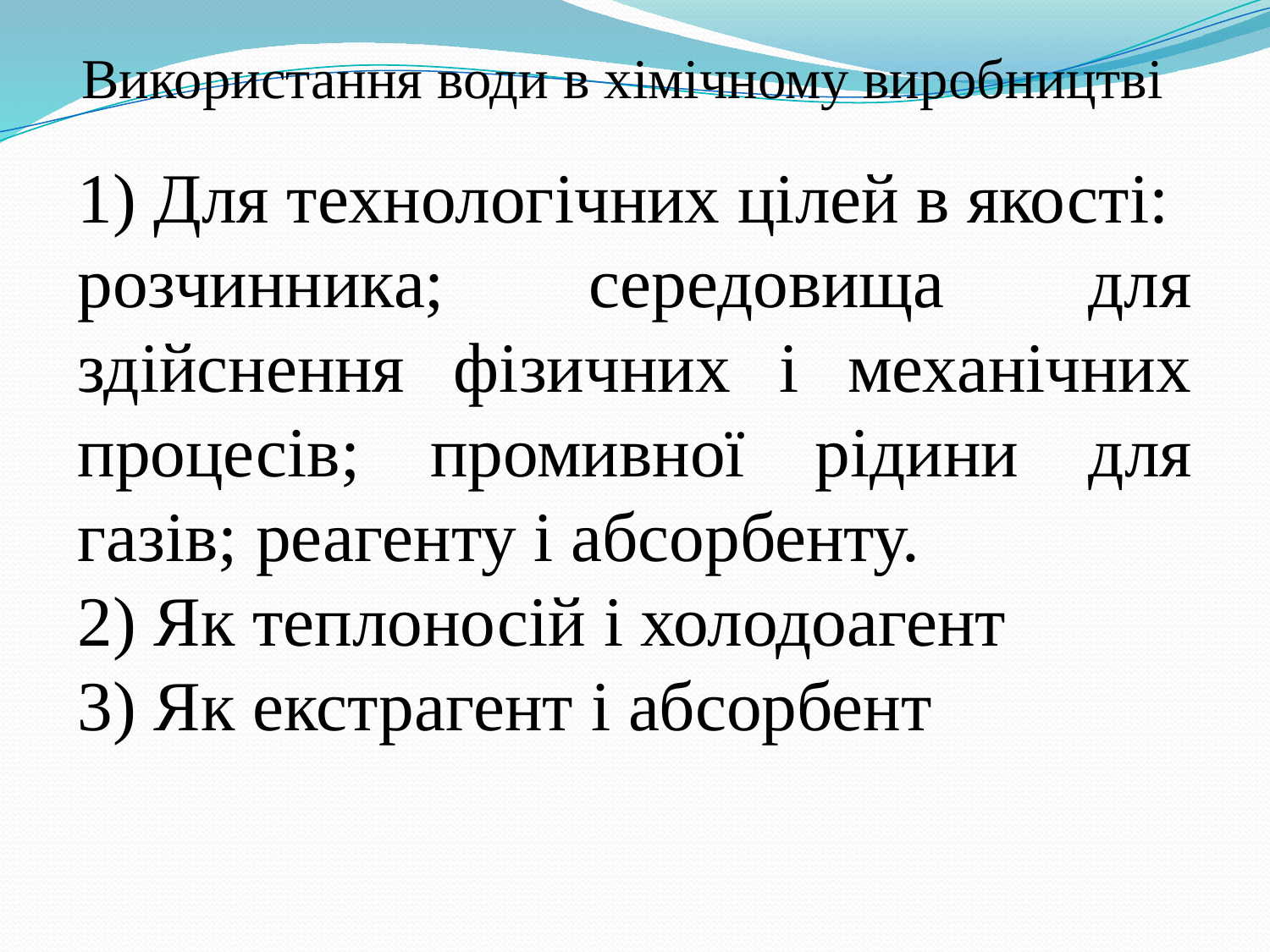

Використання води в хімічному виробництві
1) Для технологічних цілей в якості:
розчинника; середовища для здійснення фізичних і механічних процесів; промивної рідини для газів; реагенту і абсорбенту.
2) Як теплоносій і холодоагент
3) Як екстрагент і абсорбент